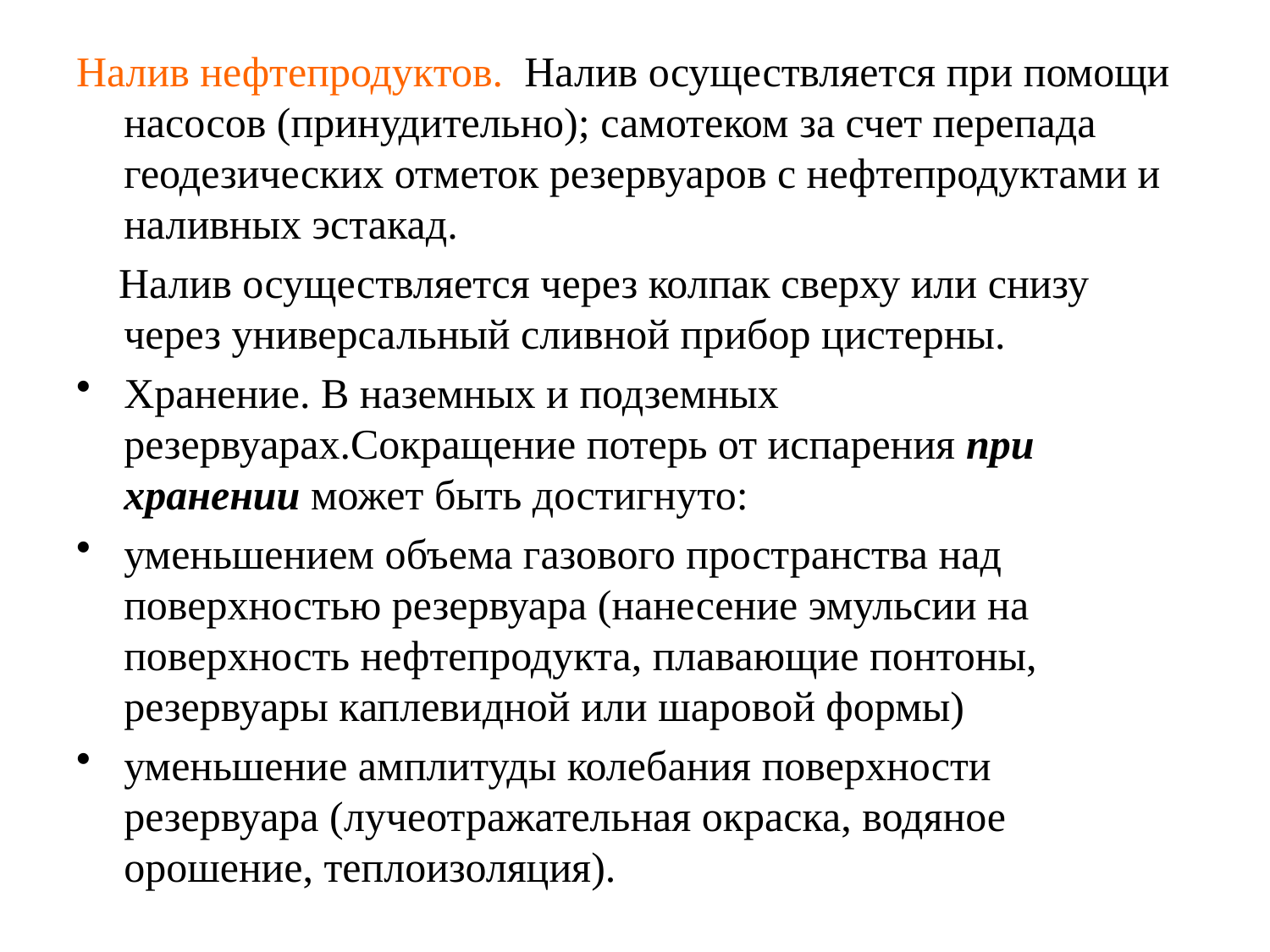

# Налив нефтепродуктов.  Налив осуществляется при помощи насосов (принудительно); самотеком за счет перепада геодезических отметок резервуаров с нефтепродуктами и наливных эстакад.
    Налив осуществляется через колпак сверху или снизу через универсальный сливной прибор цистерны.
Хранение. В наземных и подземных резервуарах.Сокращение потерь от испарения при хранении может быть достигнуто:
уменьшением объема газового пространства над поверхностью резервуара (нанесение эмульсии на поверхность нефтепродукта, плавающие понтоны, резервуары каплевидной или шаровой формы)
уменьшение амплитуды колебания поверхности резервуара (лучеотражательная окраска, водяное орошение, теплоизоляция).